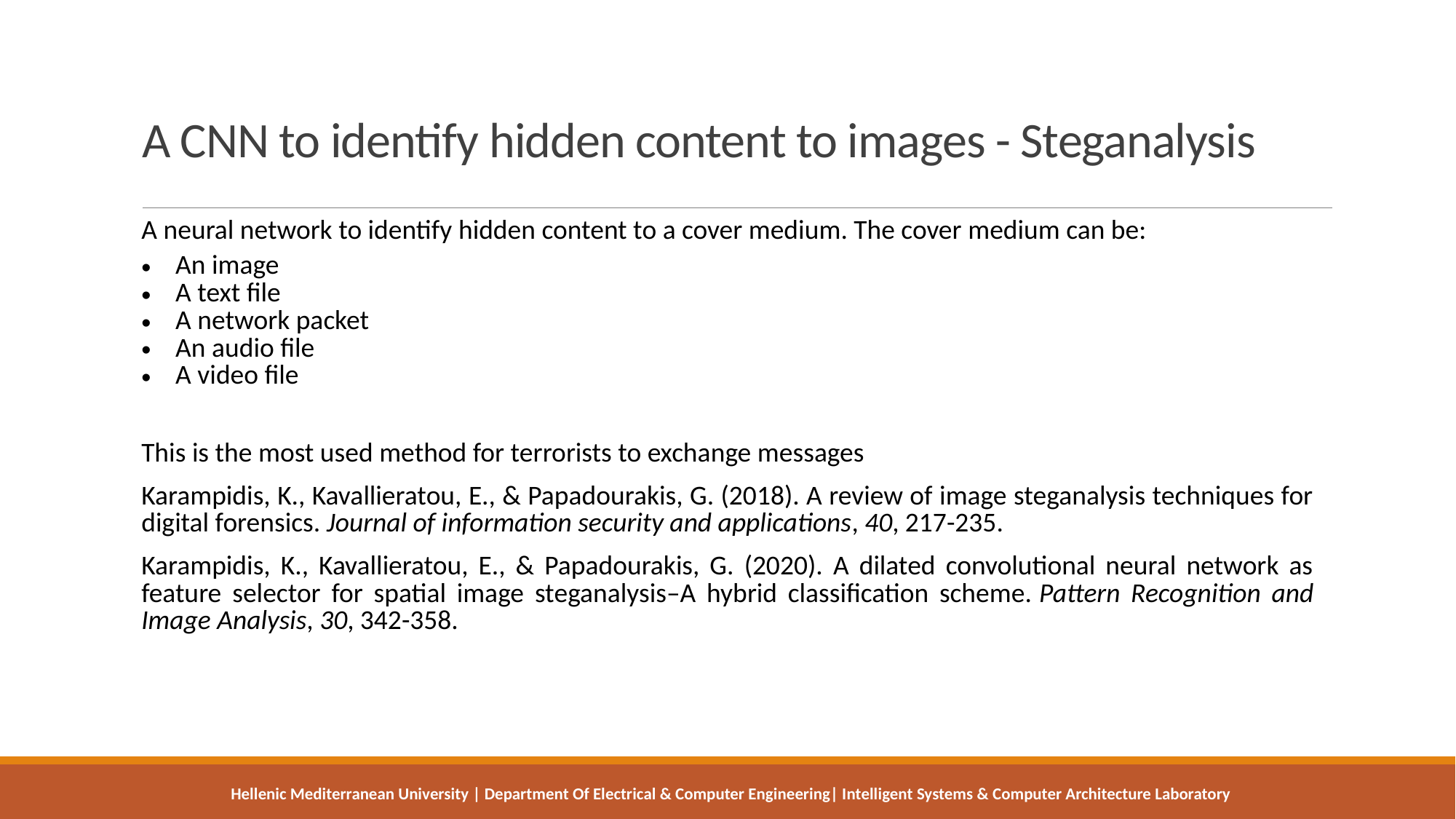

# A CNN to identify hidden content to images - Steganalysis
| A neural network to identify hidden content to a cover medium. The cover medium can be: An image A text file A network packet An audio file A video file This is the most used method for terrorists to exchange messages Karampidis, K., Kavallieratou, E., & Papadourakis, G. (2018). A review of image steganalysis techniques for digital forensics. Journal of information security and applications, 40, 217-235. Karampidis, K., Kavallieratou, E., & Papadourakis, G. (2020). A dilated convolutional neural network as feature selector for spatial image steganalysis–A hybrid classification scheme. Pattern Recognition and Image Analysis, 30, 342-358. |
| --- |
|  |
Hellenic Mediterranean University | Department Of Electrical & Computer Engineering| Intelligent Systems & Computer Architecture Laboratory